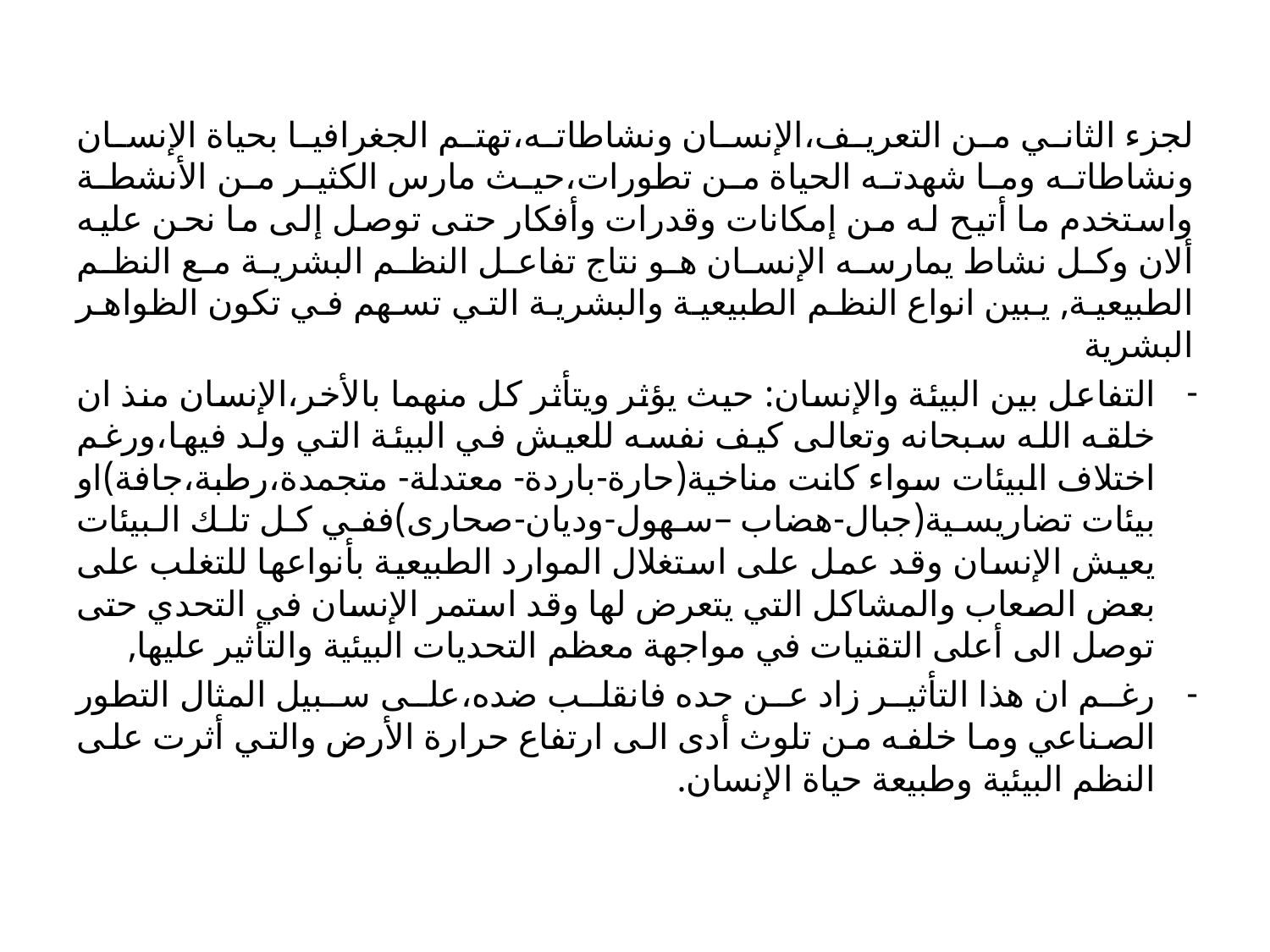

لجزء الثاني من التعريف،الإنسان ونشاطاته،تهتم الجغرافيا بحياة الإنسان ونشاطاته وما شهدته الحياة من تطورات،حيث مارس الكثير من الأنشطة واستخدم ما أتيح له من إمكانات وقدرات وأفكار حتى توصل إلى ما نحن عليه ألان وكل نشاط يمارسه الإنسان هو نتاج تفاعل النظم البشرية مع النظم الطبيعية, يبين انواع النظم الطبيعية والبشرية التي تسهم في تكون الظواهر البشرية
التفاعل بين البيئة والإنسان: حيث يؤثر ويتأثر كل منهما بالأخر،الإنسان منذ ان خلقه الله سبحانه وتعالى كيف نفسه للعيش في البيئة التي ولد فيها،ورغم اختلاف البيئات سواء كانت مناخية(حارة-باردة- معتدلة- متجمدة،رطبة،جافة)او بيئات تضاريسية(جبال-هضاب –سهول-وديان-صحارى)ففي كل تلك البيئات يعيش الإنسان وقد عمل على استغلال الموارد الطبيعية بأنواعها للتغلب على بعض الصعاب والمشاكل التي يتعرض لها وقد استمر الإنسان في التحدي حتى توصل الى أعلى التقنيات في مواجهة معظم التحديات البيئية والتأثير عليها,
رغم ان هذا التأثير زاد عن حده فانقلب ضده،على سبيل المثال التطور الصناعي وما خلفه من تلوث أدى الى ارتفاع حرارة الأرض والتي أثرت على النظم البيئية وطبيعة حياة الإنسان.